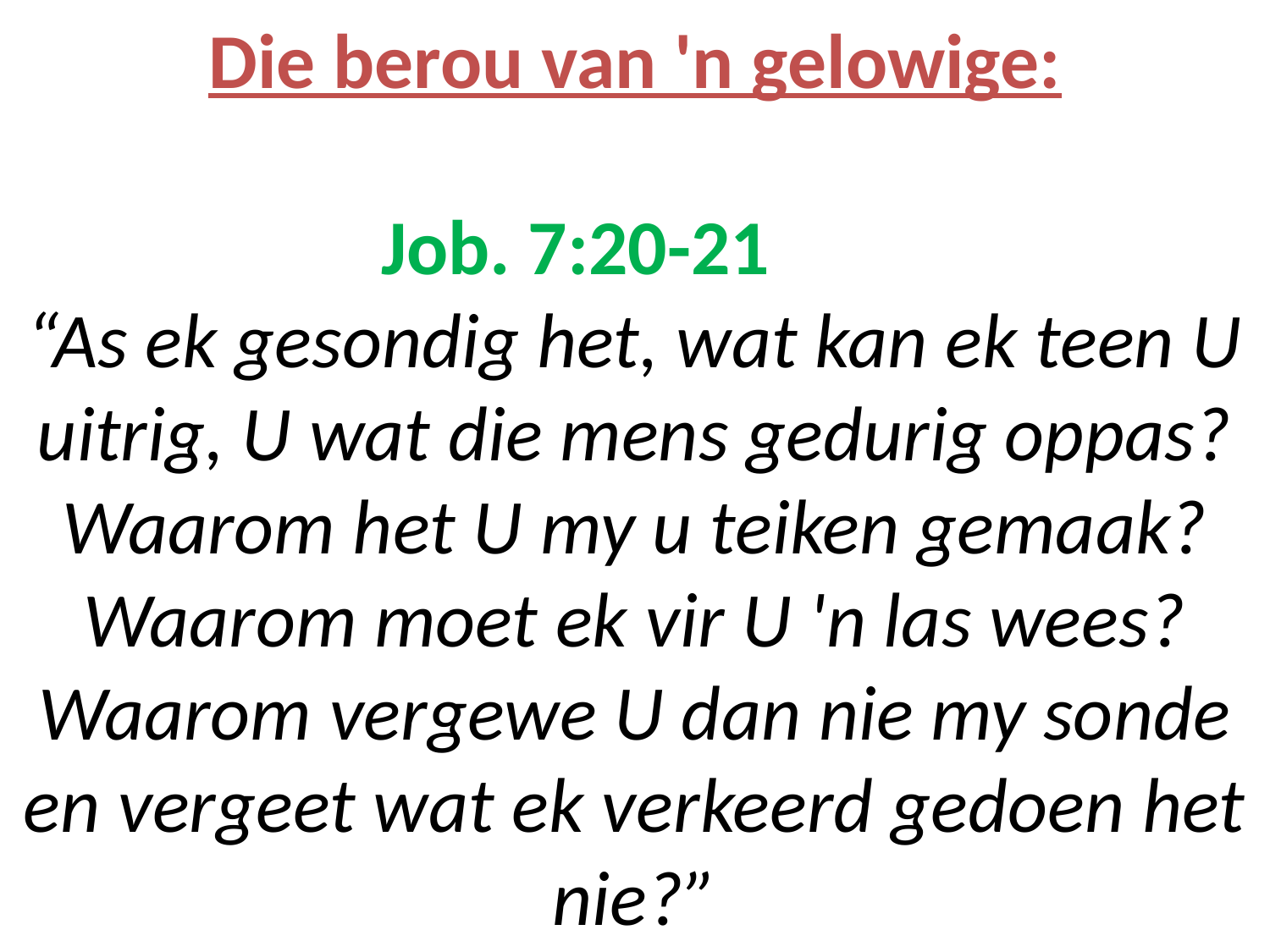

# Die berou van 'n gelowige: Job. 7:20-21 “As ek gesondig het, wat kan ek teen U uitrig, U wat die mens gedurig oppas? Waarom het U my u teiken gemaak? Waarom moet ek vir U 'n las wees? Waarom vergewe U dan nie my sonde en vergeet wat ek verkeerd gedoen het nie?”